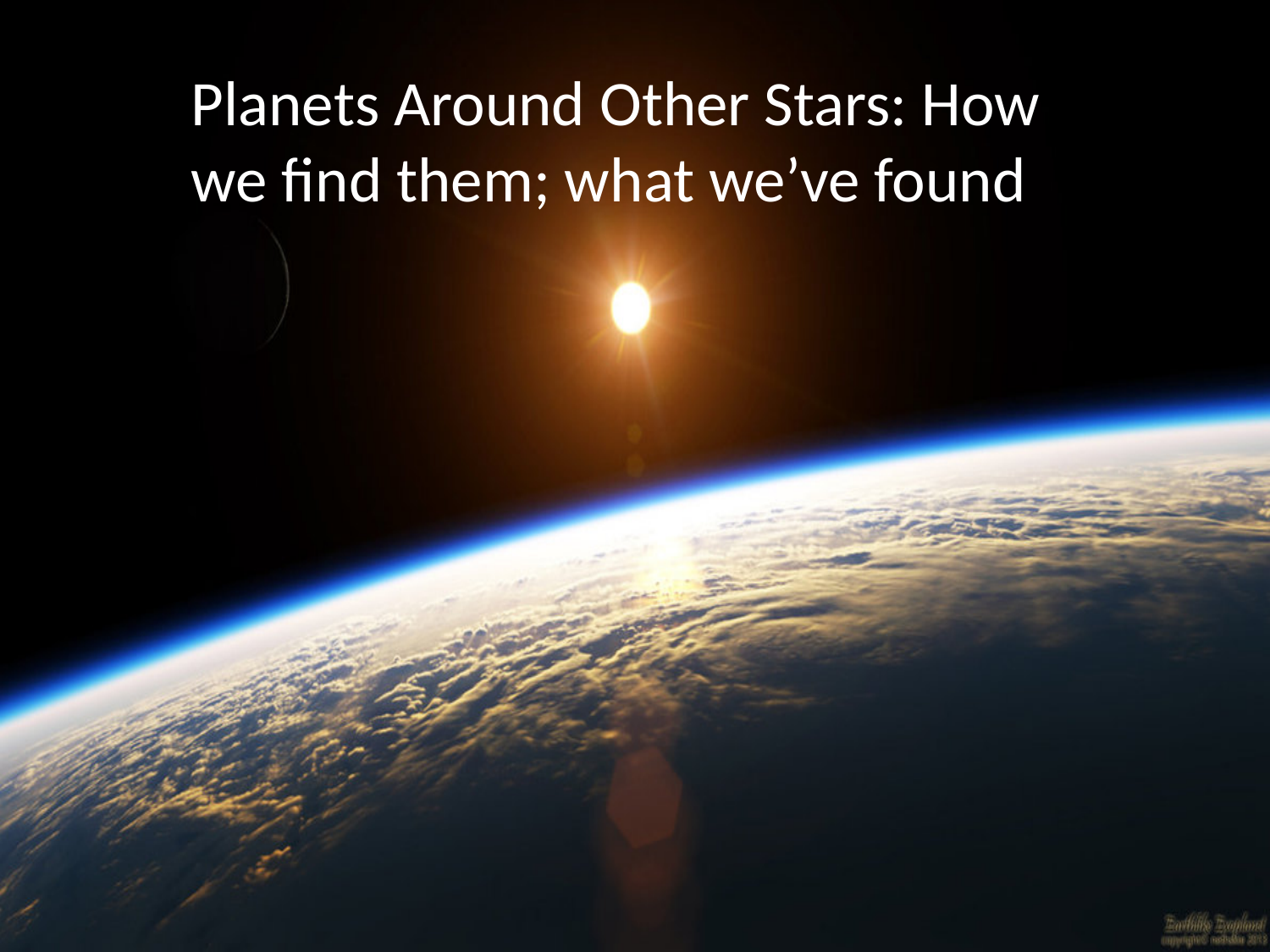

Planets Around Other Stars: How we find them; what we’ve found